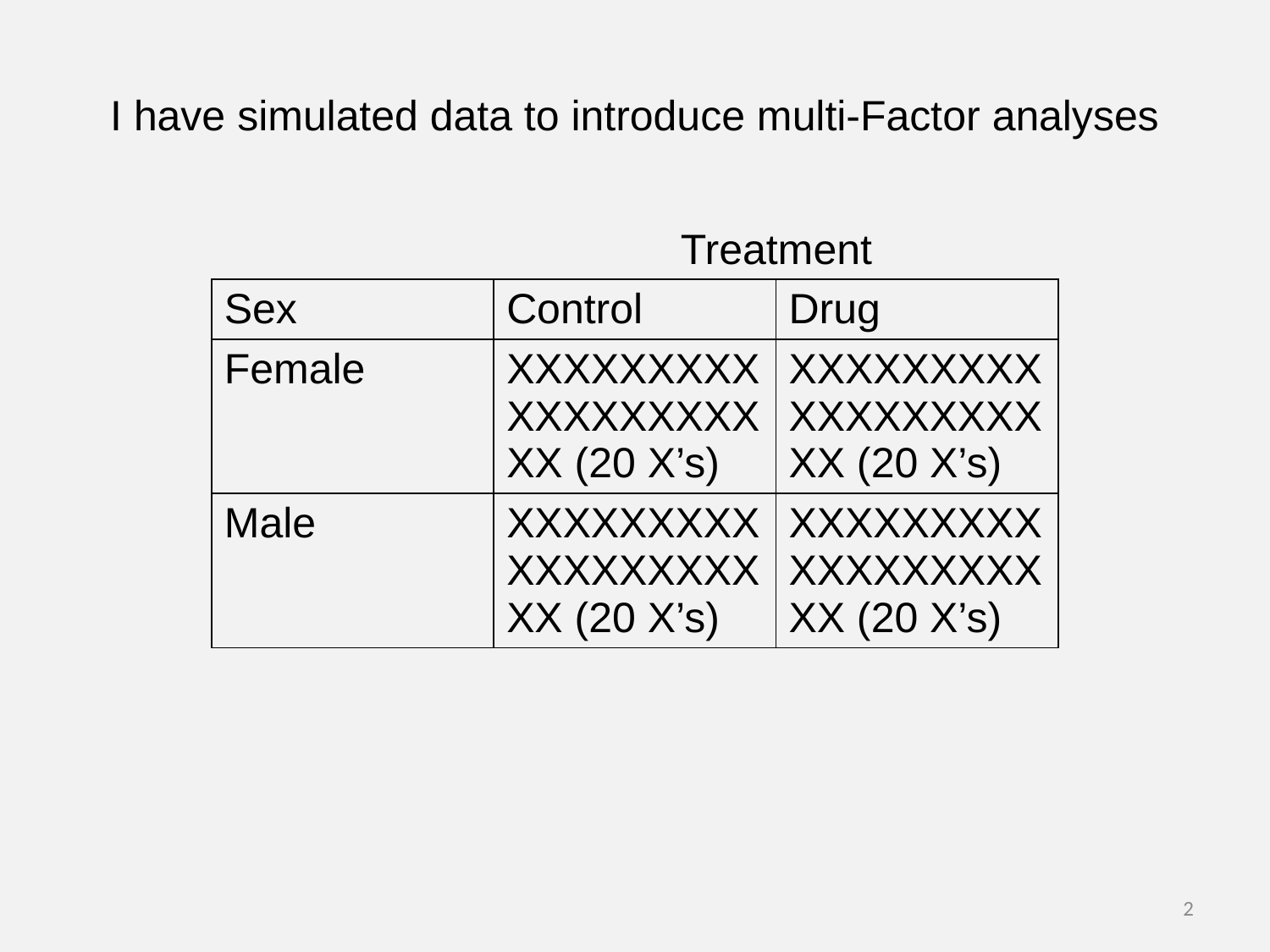

I have simulated data to introduce multi-Factor analyses
Treatment
| Sex | Control | Drug |
| --- | --- | --- |
| Female | XXXXXXXXXXXXXXXXXXXX (20 X’s) | XXXXXXXXXXXXXXXXXXXX (20 X’s) |
| Male | XXXXXXXXXXXXXXXXXXXX (20 X’s) | XXXXXXXXXXXXXXXXXXXX (20 X’s) |
2